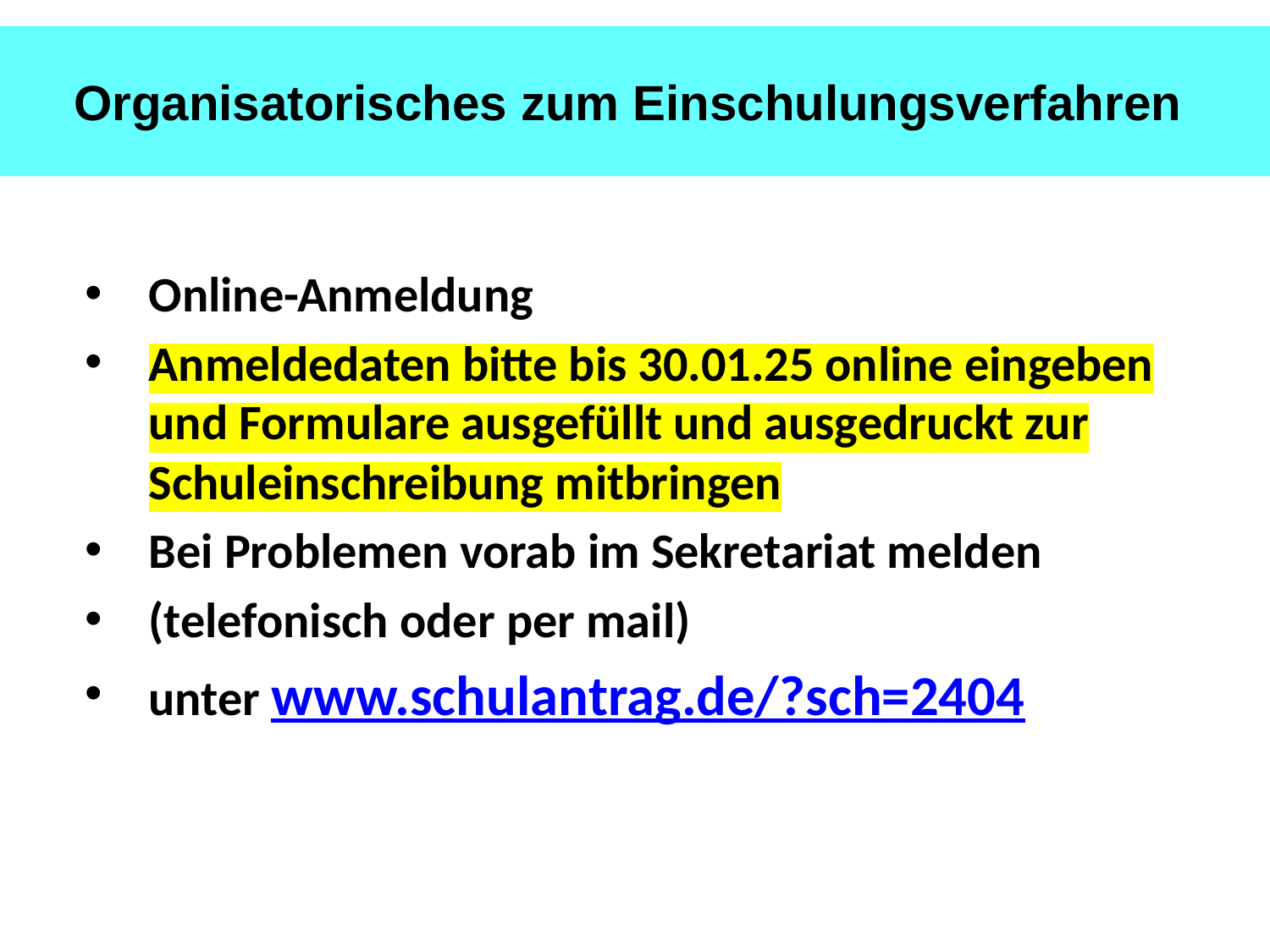

Organisatorisches zum Einschulungsverfahren
Online-Anmeldung
Anmeldedaten bitte bis 30.01.25 online eingeben und Formulare ausgefüllt und ausgedruckt zur Schuleinschreibung mitbringen
Bei Problemen vorab im Sekretariat melden
(telefonisch oder per mail)
unter www.schulantrag.de/?sch=2404